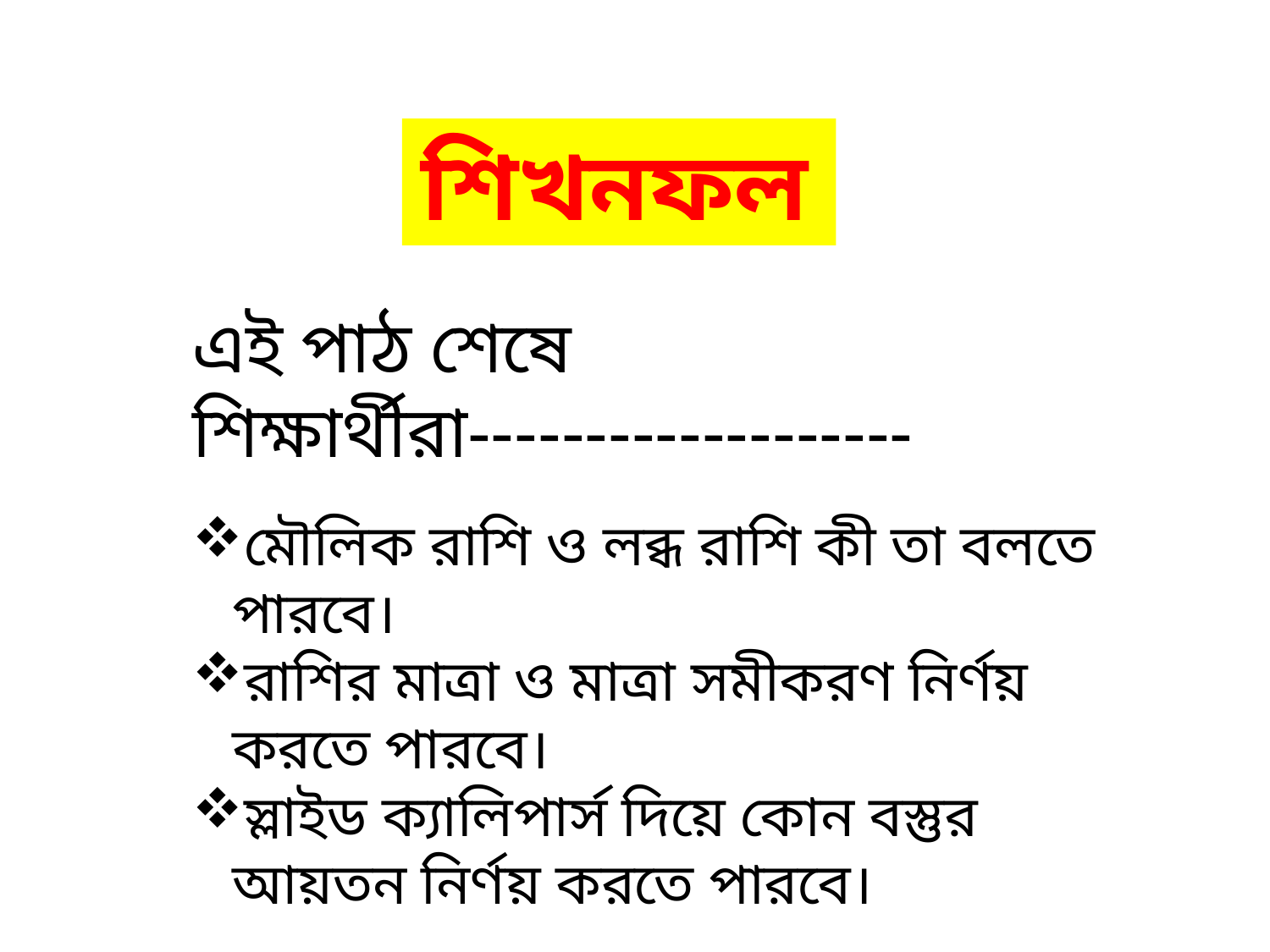

শিখনফল
এই পাঠ শেষে শিক্ষার্থীরা-------------------

মৌলিক রাশি ও লব্ধ রাশি কী তা বলতে পারবে।
রাশির মাত্রা ও মাত্রা সমীকরণ নির্ণয় করতে পারবে।
স্লাইড ক্যালিপার্স দিয়ে কোন বস্তুর আয়তন নির্ণয় করতে পারবে।